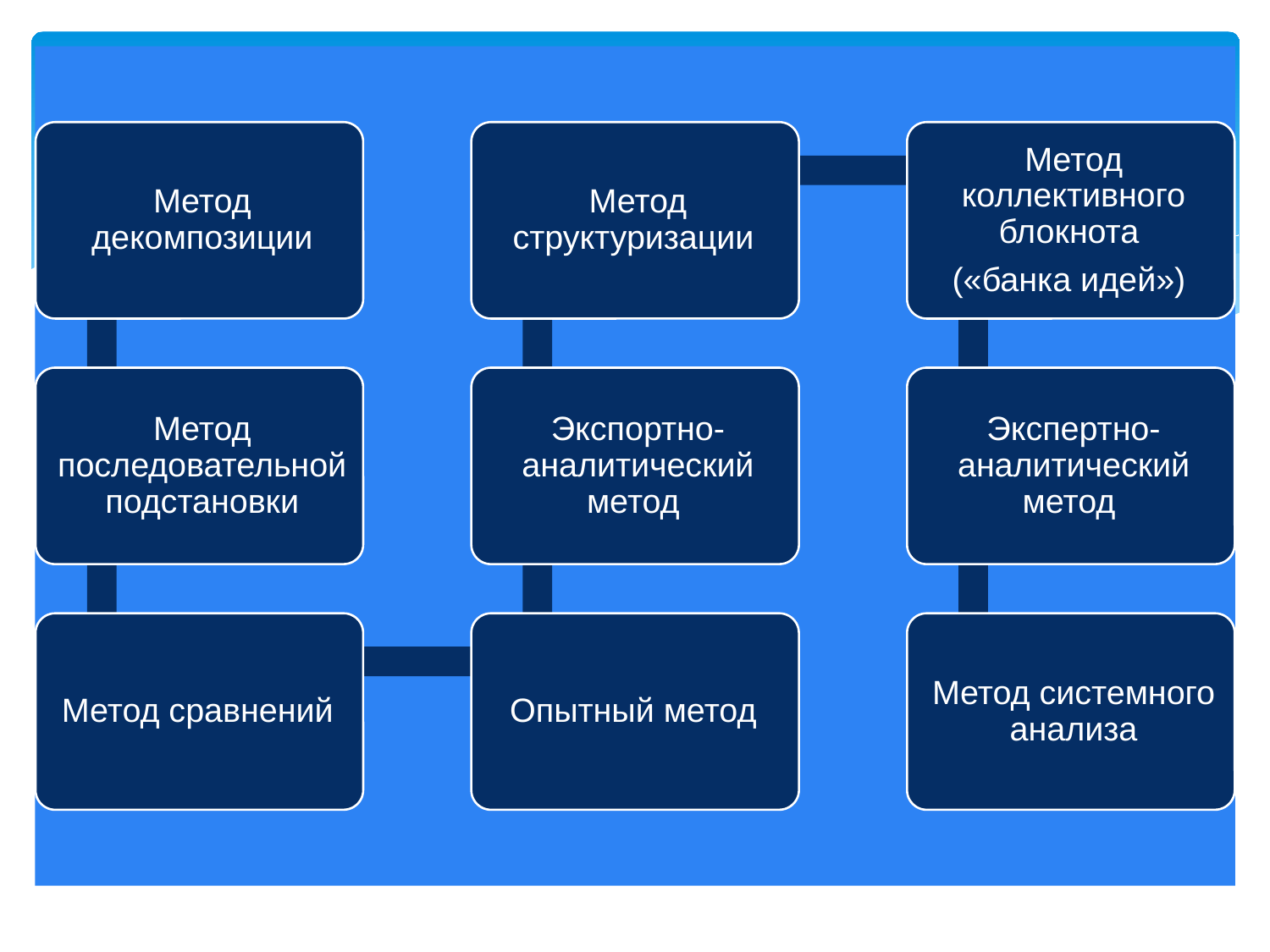

Метод декомпозиции
Метод последовательной подстановки
Метод сравнений
Опытный метод
Экспортно-аналитический метод
Метод структуризации
Метод коллективного блокнота
(«банка идей»)
Экспертно- аналитический метод
Метод системного анализа